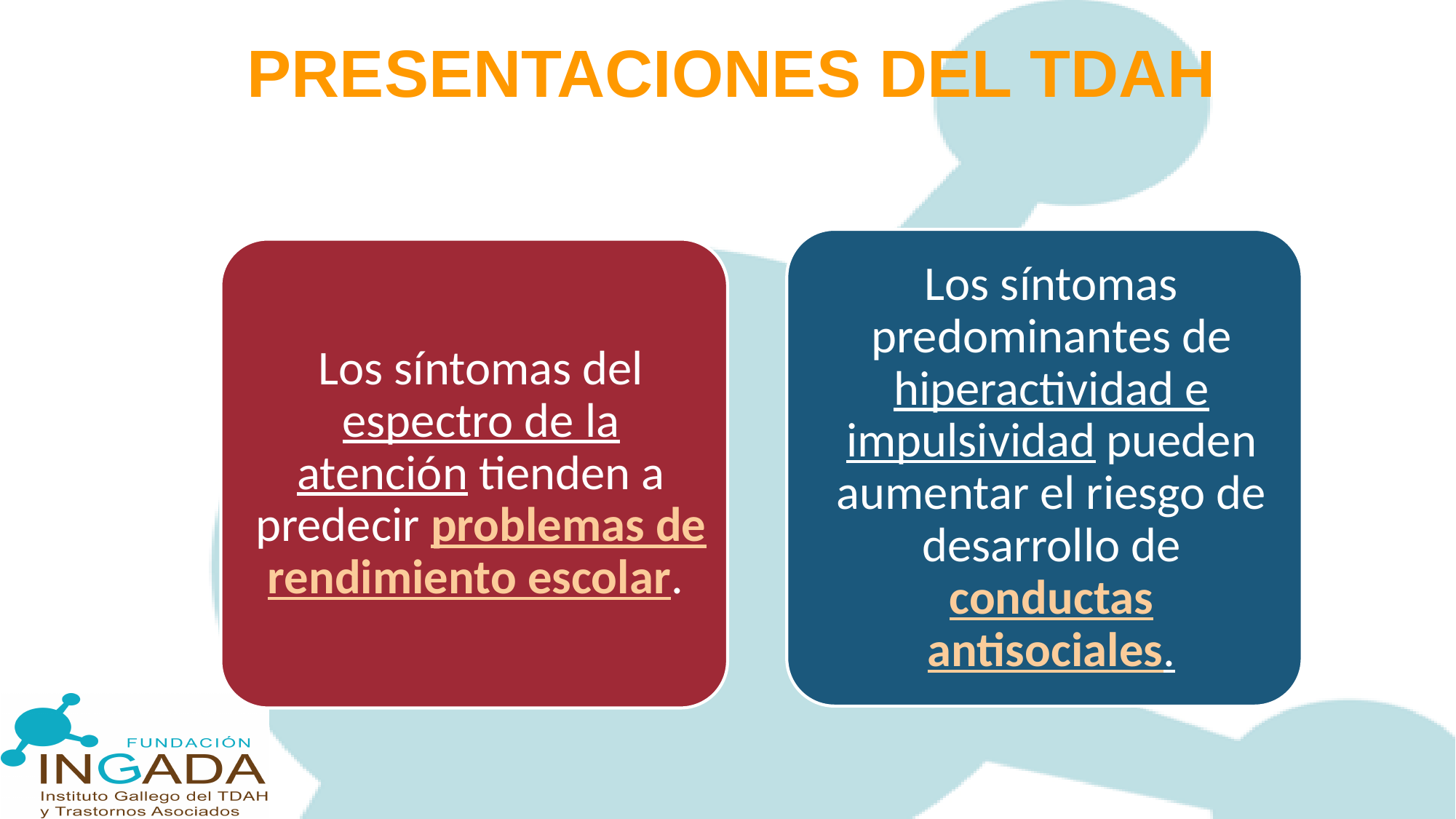

# PRESENTACIONES DEL TDAH
Los síntomas del espectro de la atención tienden a predecir problemas de rendimiento escolar.
Los síntomas predominantes de hiperactividad e impulsividad pueden aumentar el riesgo de desarrollo de conductas antisociales.